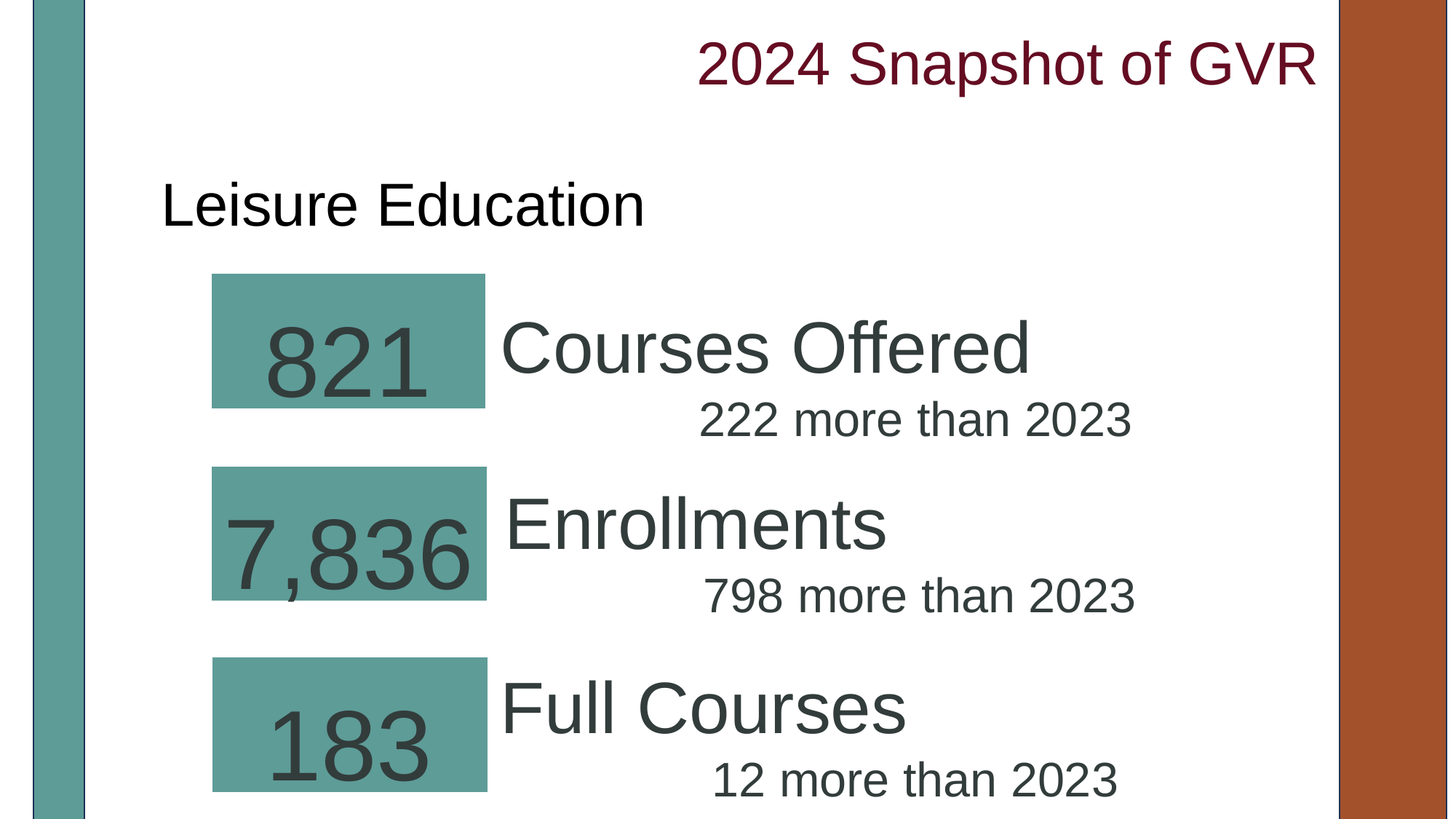

2024 Snapshot of GVR
GVR by the Numbers
Leisure Education
821
Courses Offered

222 more than 2023
7,836
Enrollments

798 more than 2023
183
Full Courses

12 more than 2023